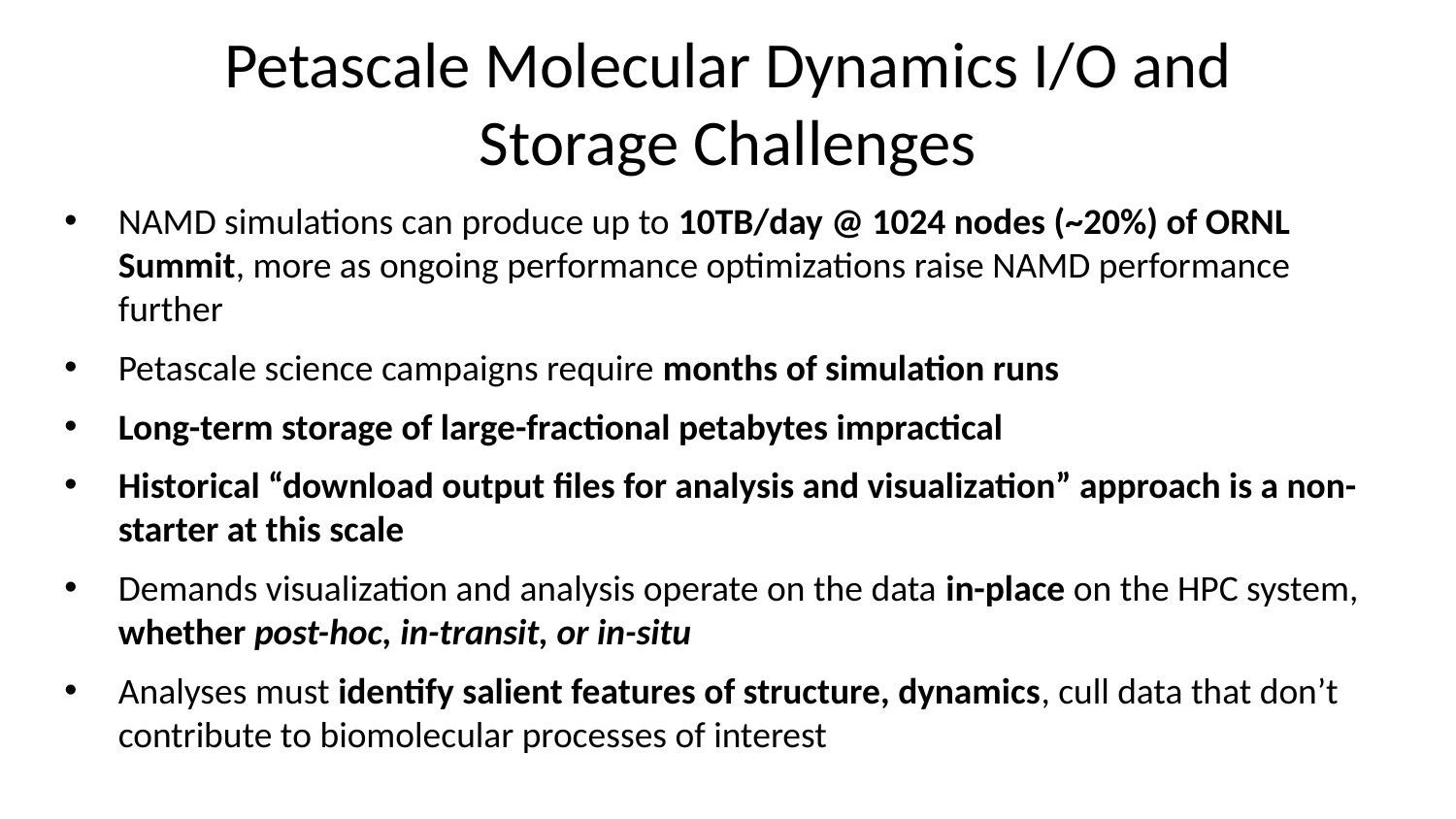

# Petascale Molecular Dynamics I/O and Storage Challenges
NAMD simulations can produce up to 10TB/day @ 1024 nodes (~20%) of ORNL Summit, more as ongoing performance optimizations raise NAMD performance further
Petascale science campaigns require months of simulation runs
Long-term storage of large-fractional petabytes impractical
Historical “download output files for analysis and visualization” approach is a non-starter at this scale
Demands visualization and analysis operate on the data in-place on the HPC system, whether post-hoc, in-transit, or in-situ
Analyses must identify salient features of structure, dynamics, cull data that don’t contribute to biomolecular processes of interest